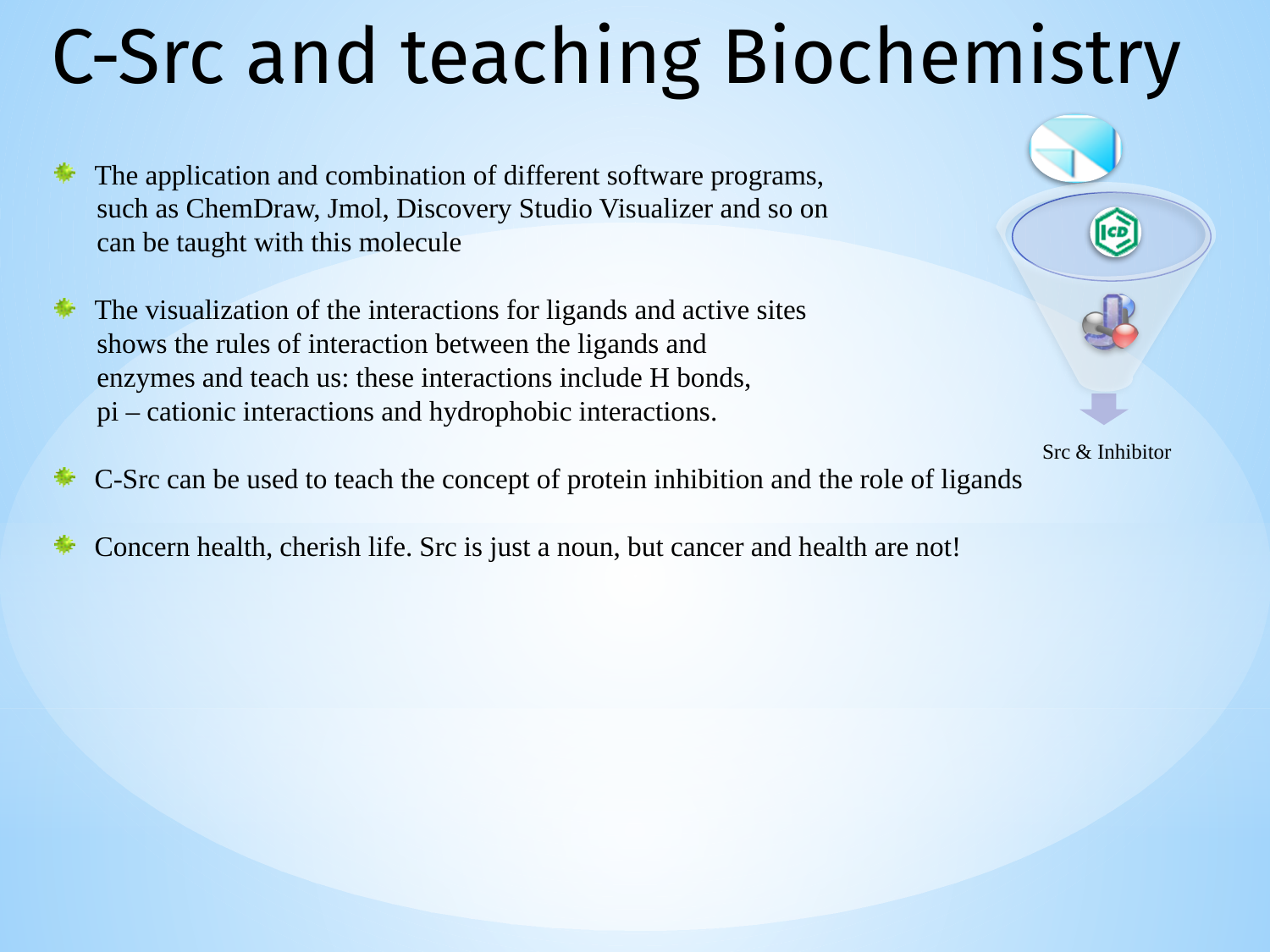

C-Src and teaching Biochemistry
Src & Inhibitor

The application and combination of different software programs,
      such as ChemDraw, Jmol, Discovery Studio Visualizer and so on
      can be taught with this molecule

The visualization of the interactions for ligands and active sites
      shows the rules of interaction between the ligands and
      enzymes and teach us: these interactions include H bonds,
      pi – cationic interactions and hydrophobic interactions.

C-Src can be used to teach the concept of protein inhibition and the role of ligands

Concern health, cherish life. Src is just a noun, but cancer and health are not!